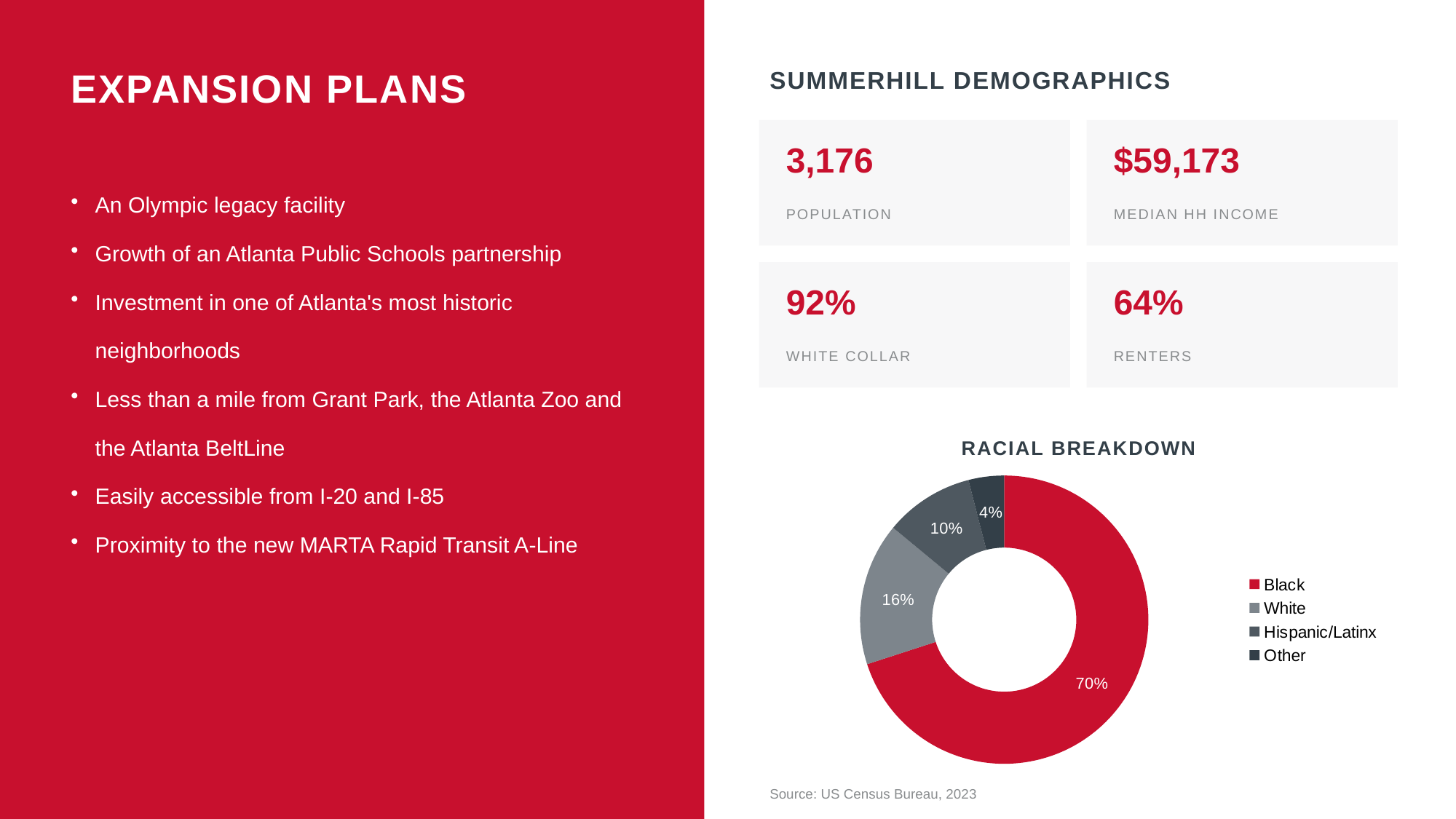

EXPANSION PLANS
SUMMERHILL DEMOGRAPHICS

3,176
$59,173
An Olympic legacy facility
Growth of an Atlanta Public Schools partnership
Investment in one of Atlanta's most historic neighborhoods
Less than a mile from Grant Park, the Atlanta Zoo and the Atlanta BeltLine
Easily accessible from I-20 and I-85
Proximity to the new MARTA Rapid Transit A-Line
POPULATION
MEDIAN HH INCOME

92%
64%
WHITE COLLAR
RENTERS
RACIAL BREAKDOWN

### Chart

| Category | Racial Breakdown |
|---|---|
| Black | 70.0 |
| White | 16.0 |
| Hispanic/Latinx | 10.0 |
| Other | 4.0 |
Source: US Census Bureau, 2023